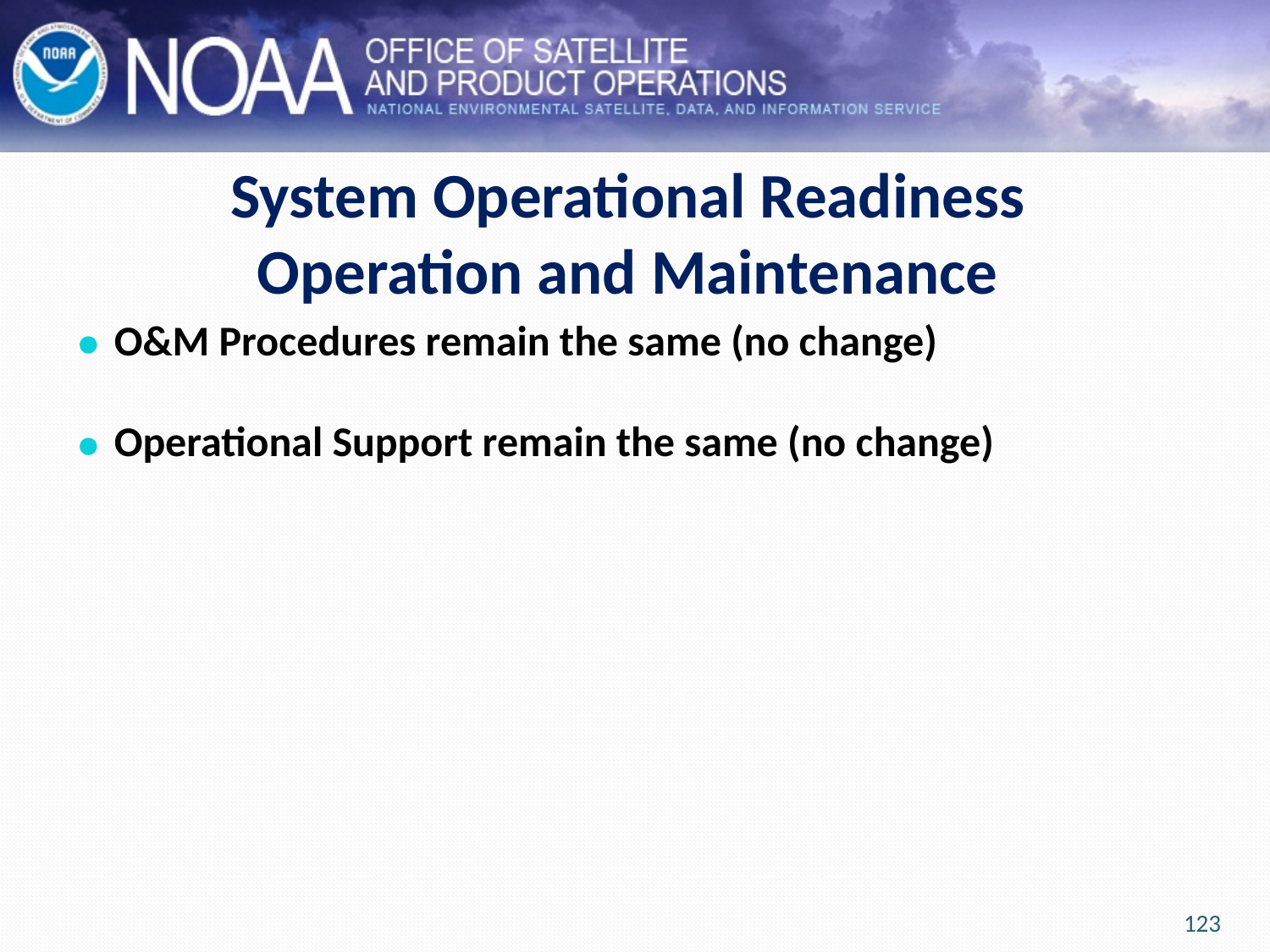

# System Operational Readiness Operation and Maintenance
O&M Procedures remain the same (no change)

Operational Support remain the same (no change)

123